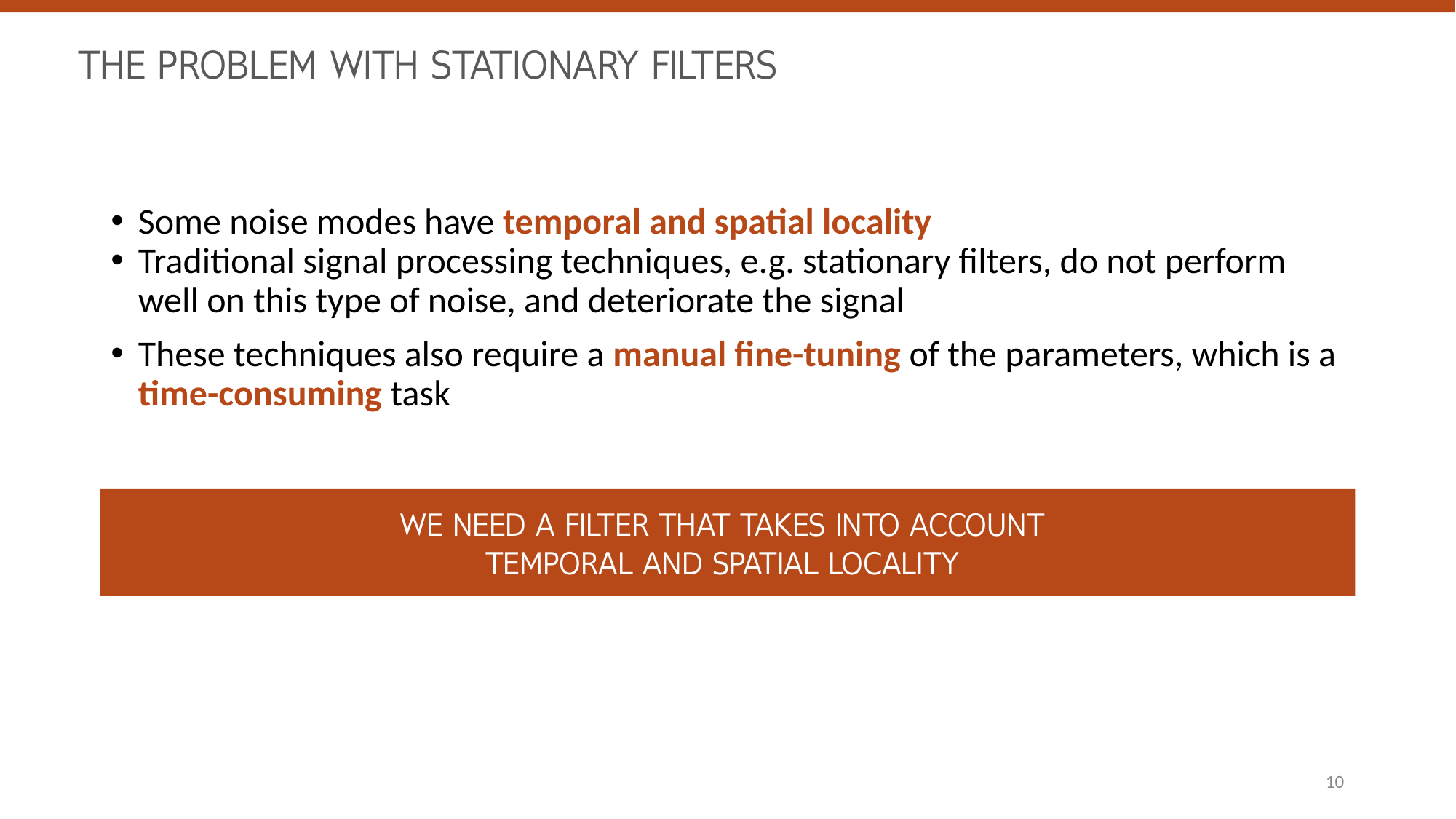

THE PROBLEM WITH STATIONARY FILTERS
Some noise modes have temporal and spatial locality
Traditional signal processing techniques, e.g. stationary filters, do not perform well on this type of noise, and deteriorate the signal
These techniques also require a manual fine-tuning of the parameters, which is a time-consuming task

WE NEED A FILTER THAT TAKES INTO ACCOUNT
TEMPORAL AND SPATIAL LOCALITY
10